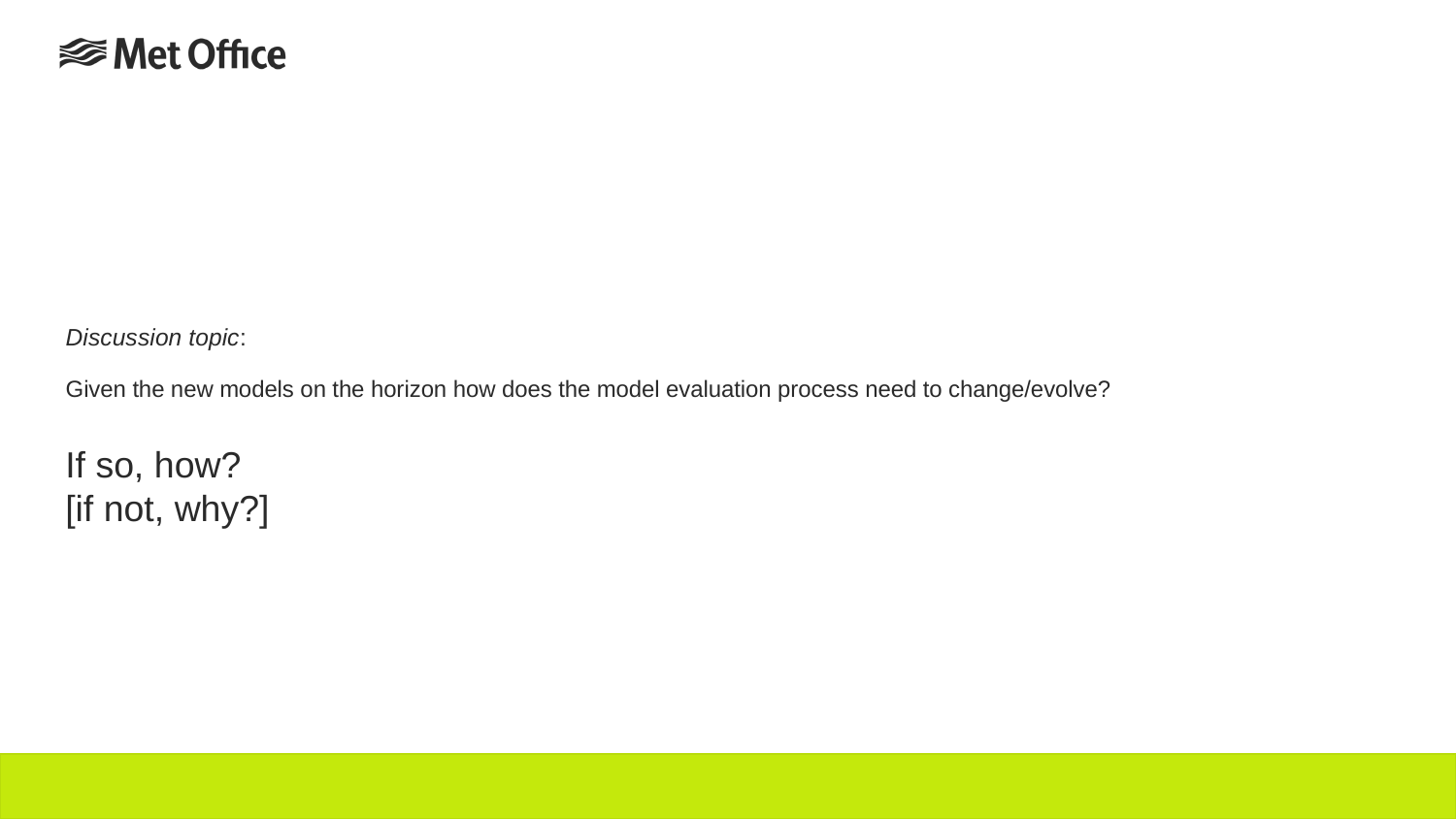

# Discussion topic: Given the new models on the horizon how does the model evaluation process need to change/evolve?
If so, how?
[if not, why?]